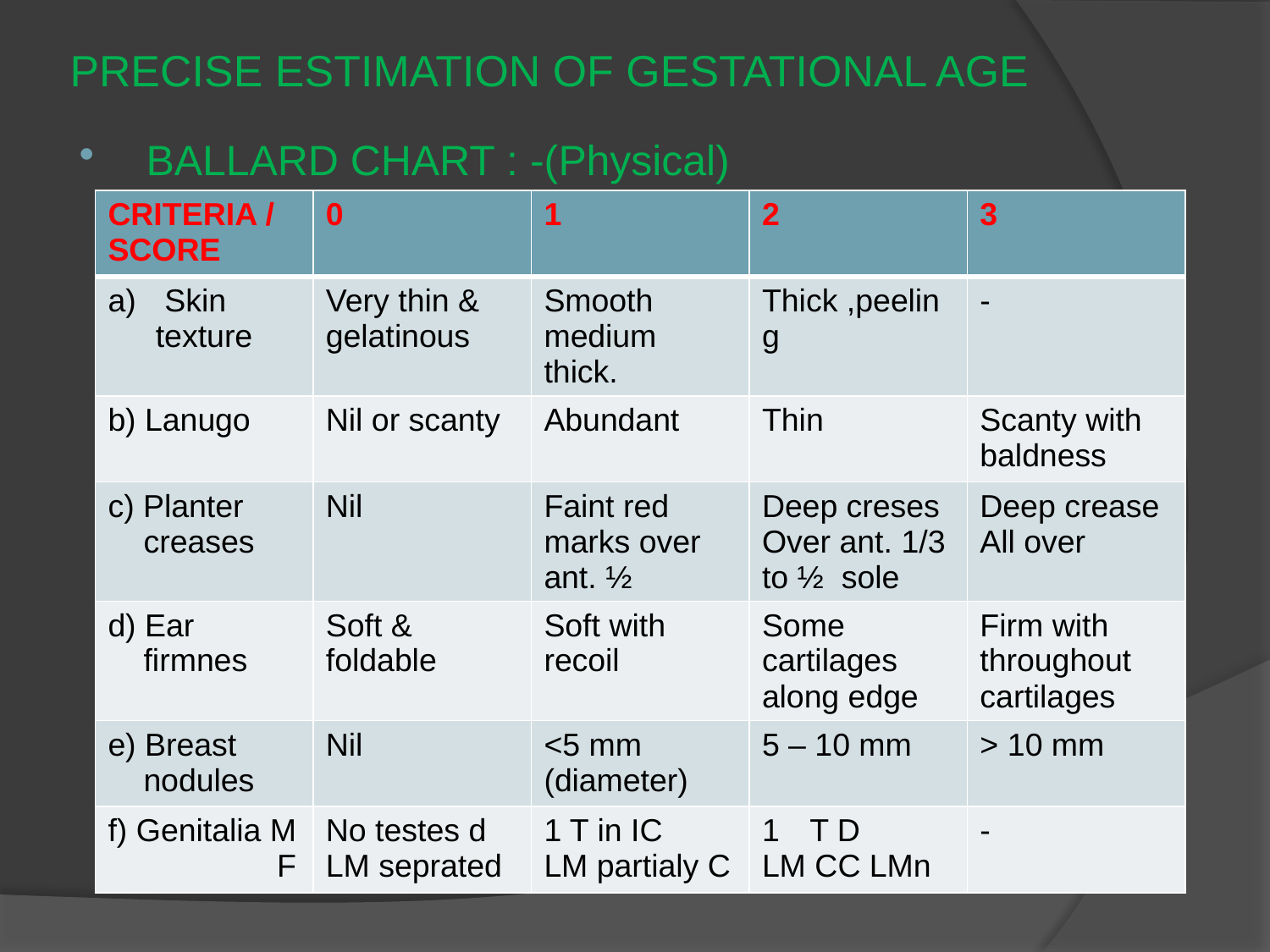

# PRECISE ESTIMATION OF GESTATIONAL AGE
 BALLARD CHART : -(Physical)

| CRITERIA / SCORE | 0 | 1 | 2 | 3 |
| --- | --- | --- | --- | --- |
| Skin texture | Very thin & gelatinous | Smooth medium thick. | Thick ,peeling | - |
| b) Lanugo | Nil or scanty | Abundant | Thin | Scanty with baldness |
| c) Planter creases | Nil | Faint red marks over ant. ½ | Deep creses Over ant. 1/3 to ½ sole | Deep crease All over |
| d) Ear firmnes | Soft & foldable | Soft with recoil | Some cartilages along edge | Firm with throughout cartilages |
| e) Breast nodules | Nil | <5 mm (diameter) | 5 – 10 mm | > 10 mm |
| f) Genitalia M F | No testes d LM seprated | 1 T in IC LM partialy C | T D LM CC LMn | - |